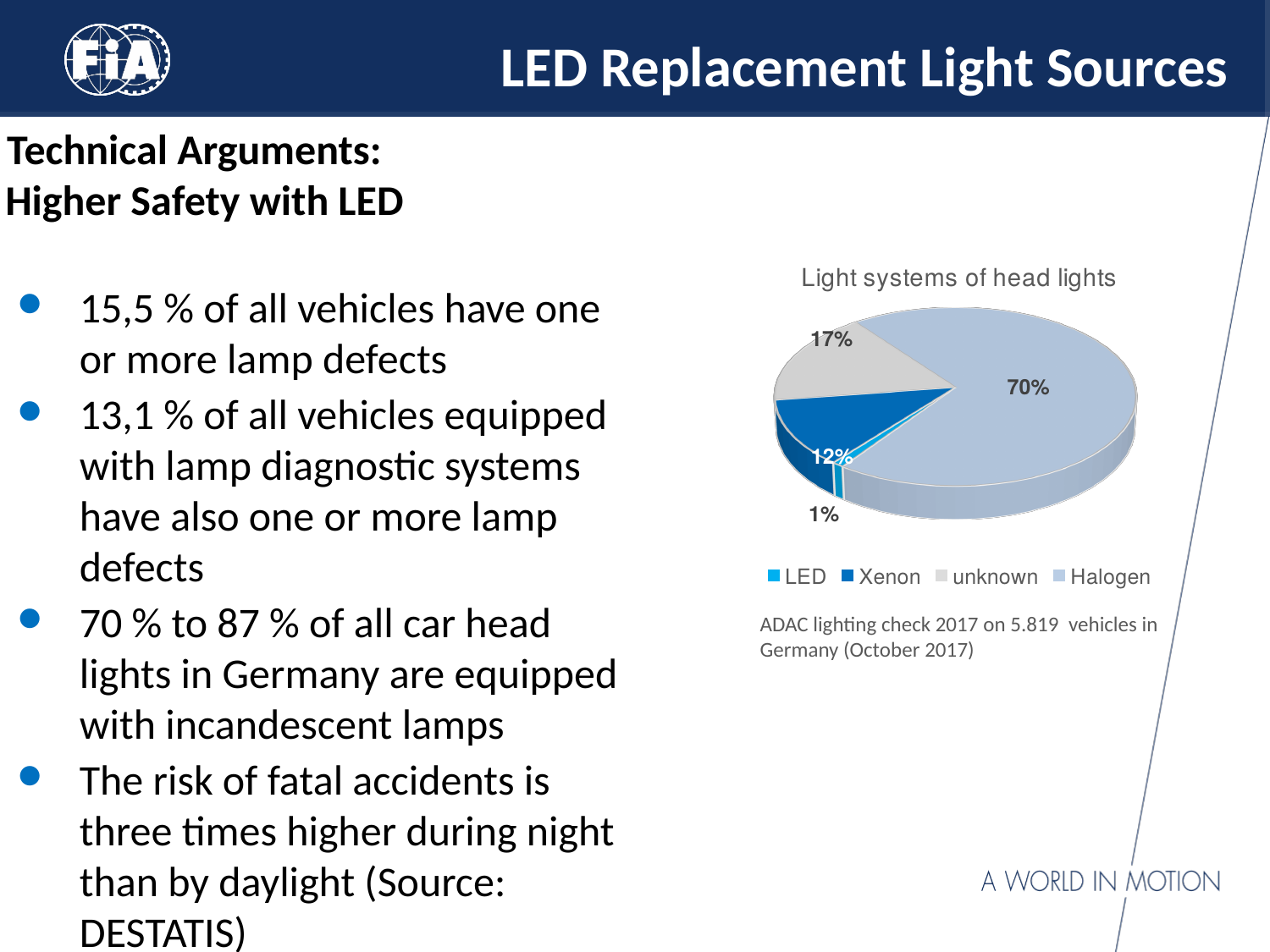

LED Replacement Light Sources
 Technical Arguments:
Higher Safety with LED
15,5 % of all vehicles have one or more lamp defects
13,1 % of all vehicles equipped with lamp diagnostic systems have also one or more lamp defects
70 % to 87 % of all car head lights in Germany are equipped with incandescent lamps
The risk of fatal accidents is three times higher during night than by daylight (Source: DESTATIS)

[unsupported chart]

ADAC lighting check 2017 on 5.819  vehicles in Germany (October 2017)